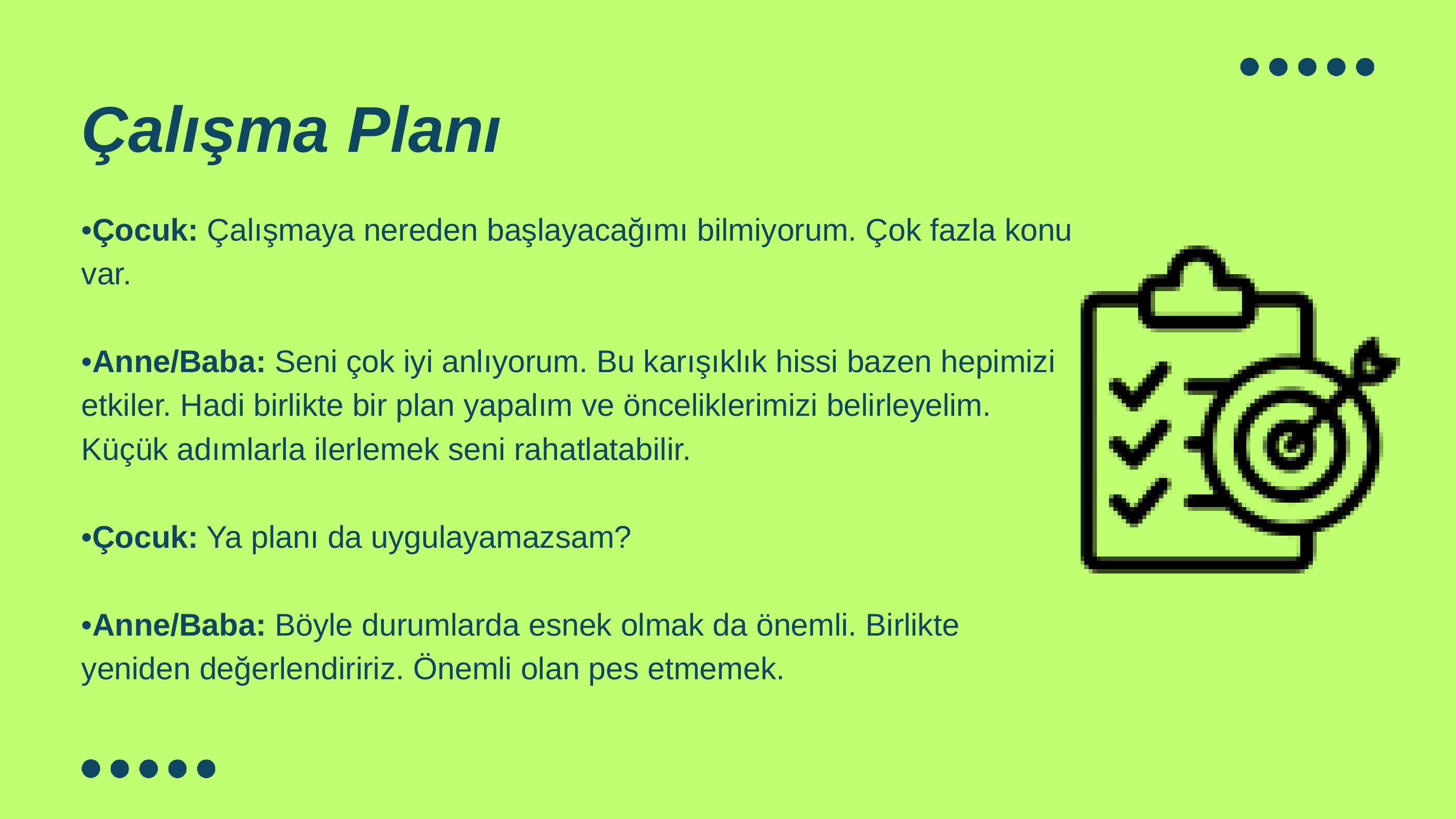

Çalışma Planı
•Çocuk: Çalışmaya nereden başlayacağımı bilmiyorum. Çok fazla konu var.

•Anne/Baba: Seni çok iyi anlıyorum. Bu karışıklık hissi bazen hepimizi etkiler. Hadi birlikte bir plan yapalım ve önceliklerimizi belirleyelim. Küçük adımlarla ilerlemek seni rahatlatabilir.

•Çocuk: Ya planı da uygulayamazsam?

•Anne/Baba: Böyle durumlarda esnek olmak da önemli. Birlikte yeniden değerlendiririz. Önemli olan pes etmemek.